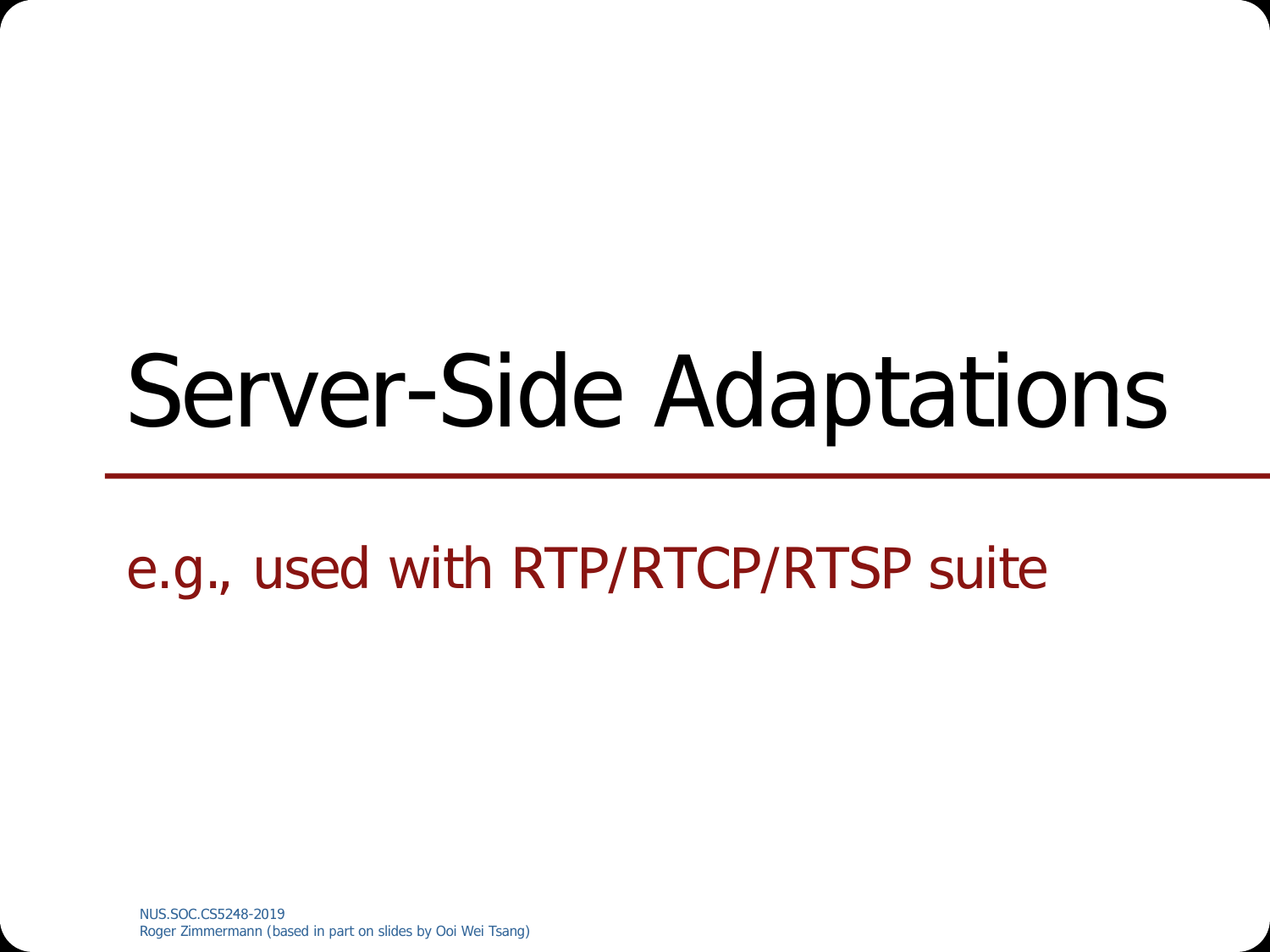

# Server-Side Adaptations
e.g., used with RTP/RTCP/RTSP suite